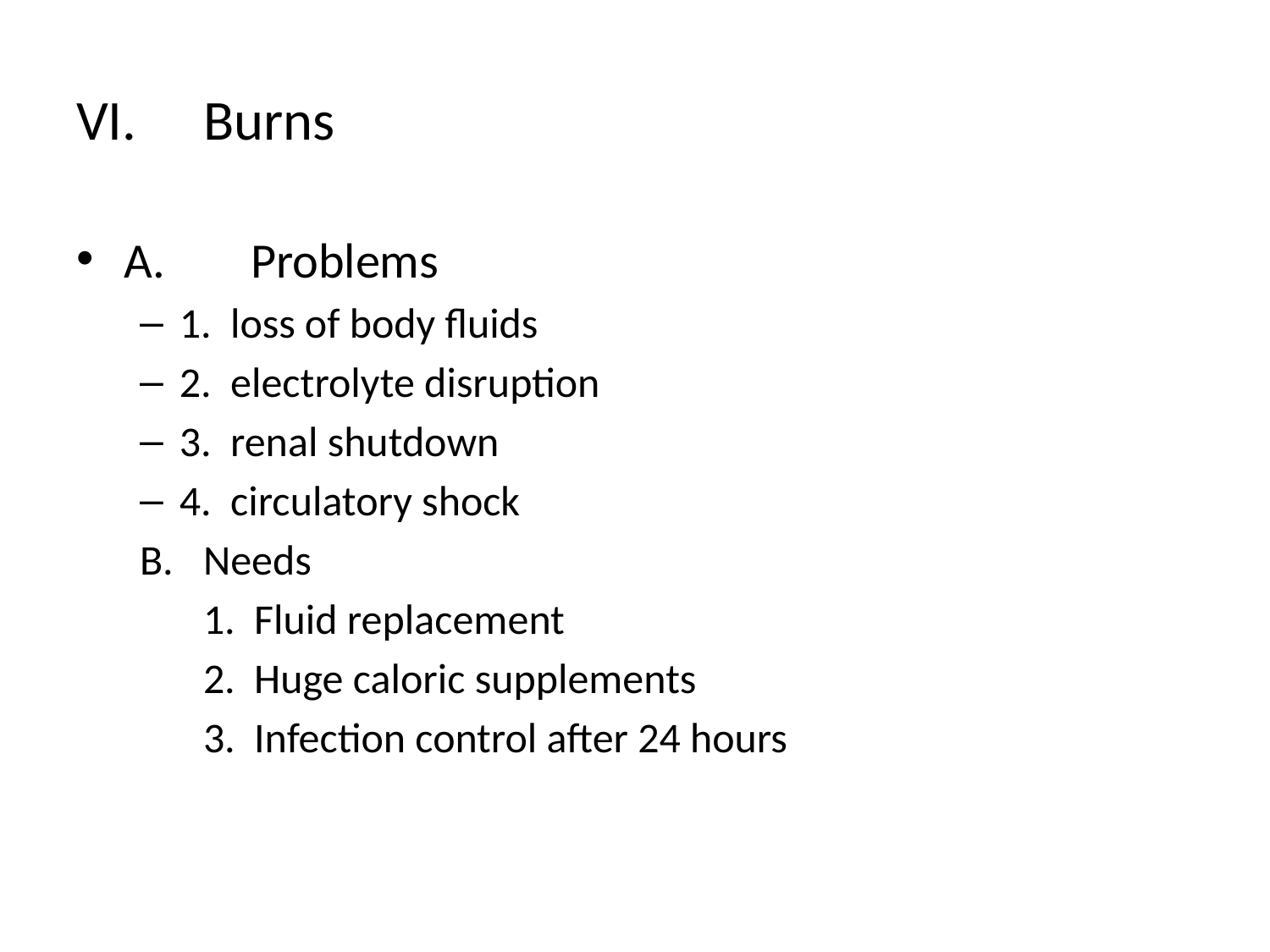

# VI.	Burns
A.	Problems
1.  loss of body fluids
2.  electrolyte disruption
3.  renal shutdown
4.  circulatory shock
Needs
	1.  Fluid replacement
	2.  Huge caloric supplements
	3.  Infection control after 24 hours